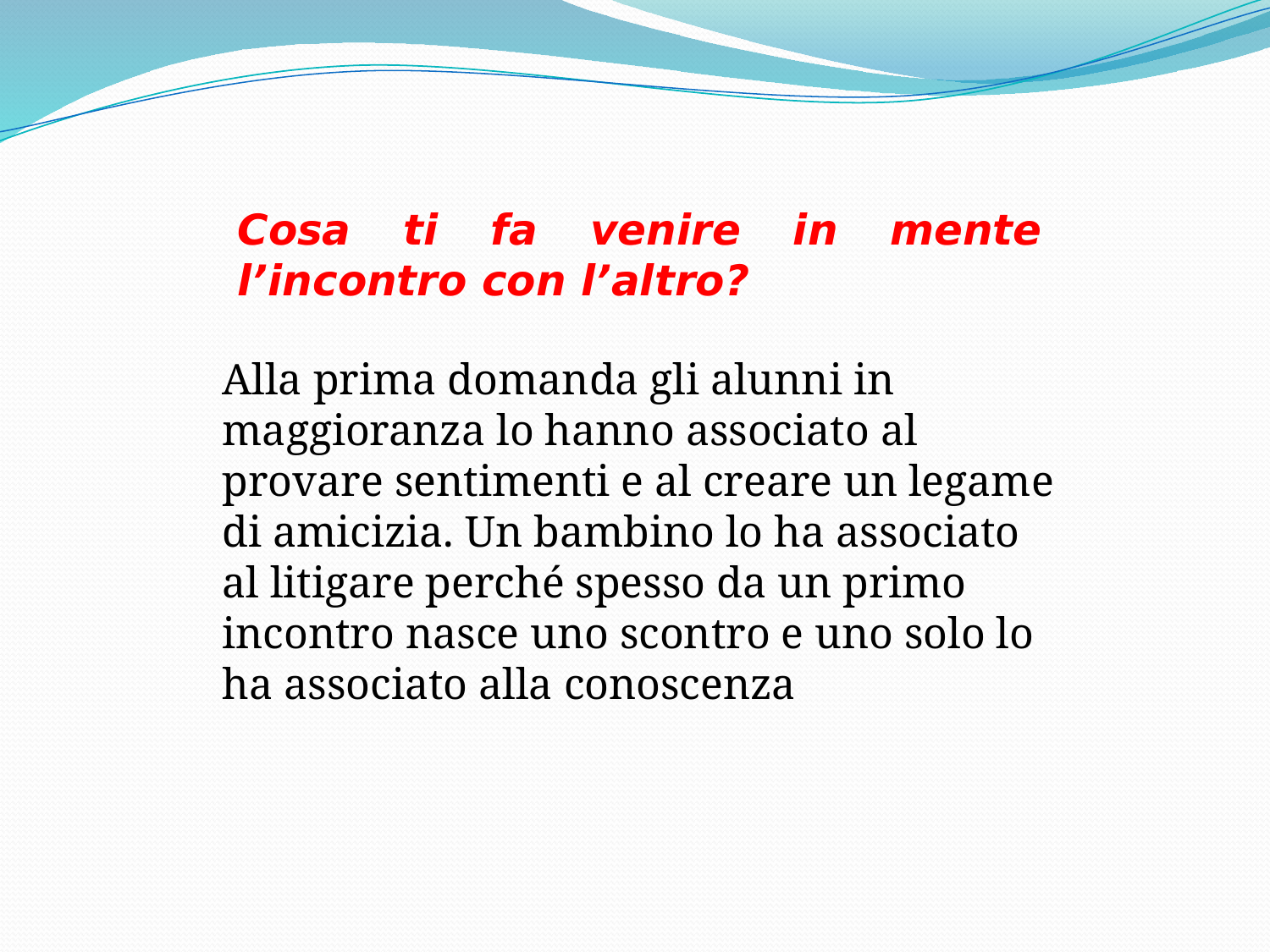

Cosa ti fa venire in mente l’incontro con l’altro?
Alla prima domanda gli alunni in maggioranza lo hanno associato al provare sentimenti e al creare un legame di amicizia. Un bambino lo ha associato al litigare perché spesso da un primo incontro nasce uno scontro e uno solo lo ha associato alla conoscenza